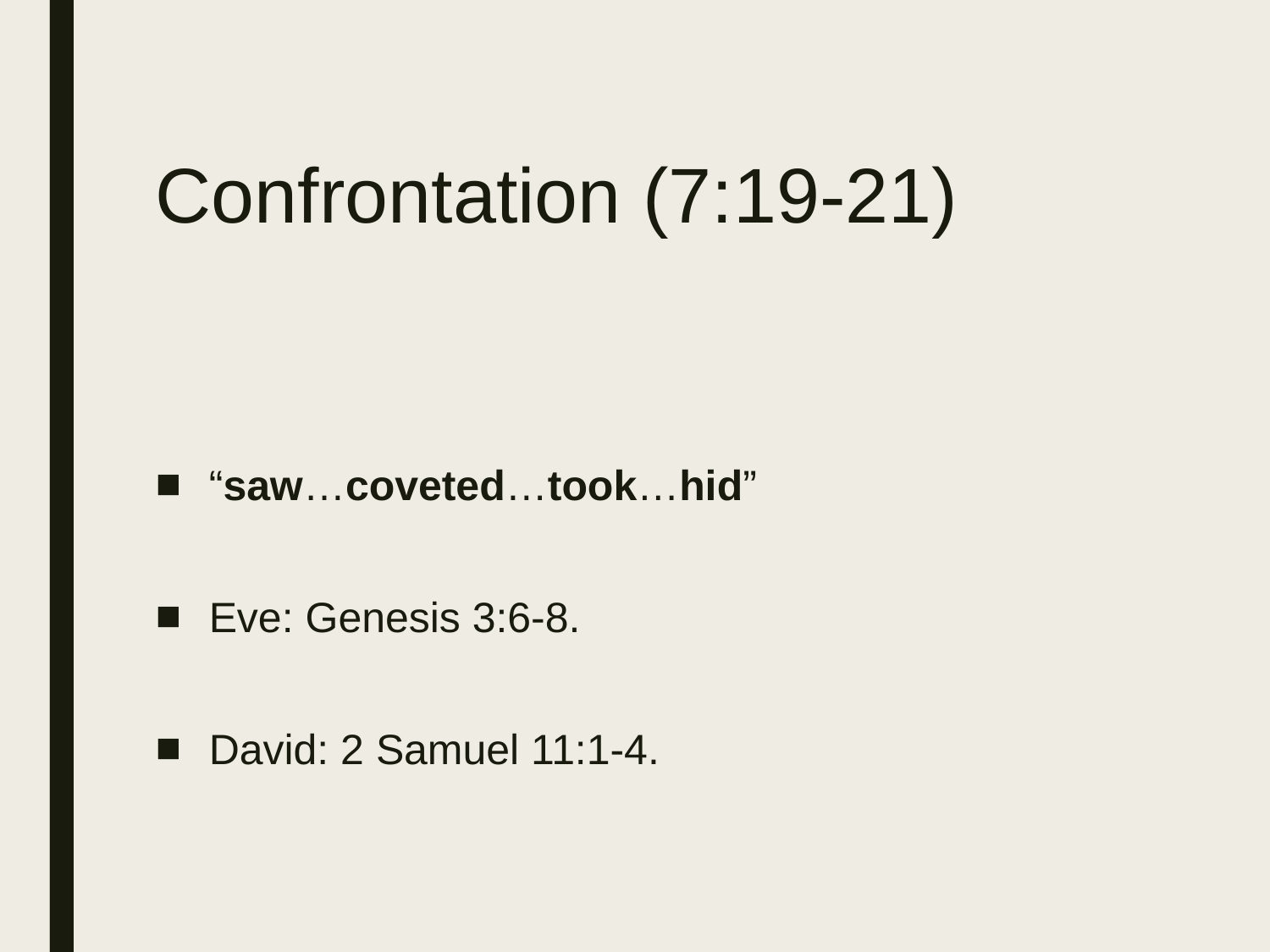

# Confrontation (7:19-21)
“saw…coveted…took…hid”
Eve: Genesis 3:6-8.
David: 2 Samuel 11:1-4.